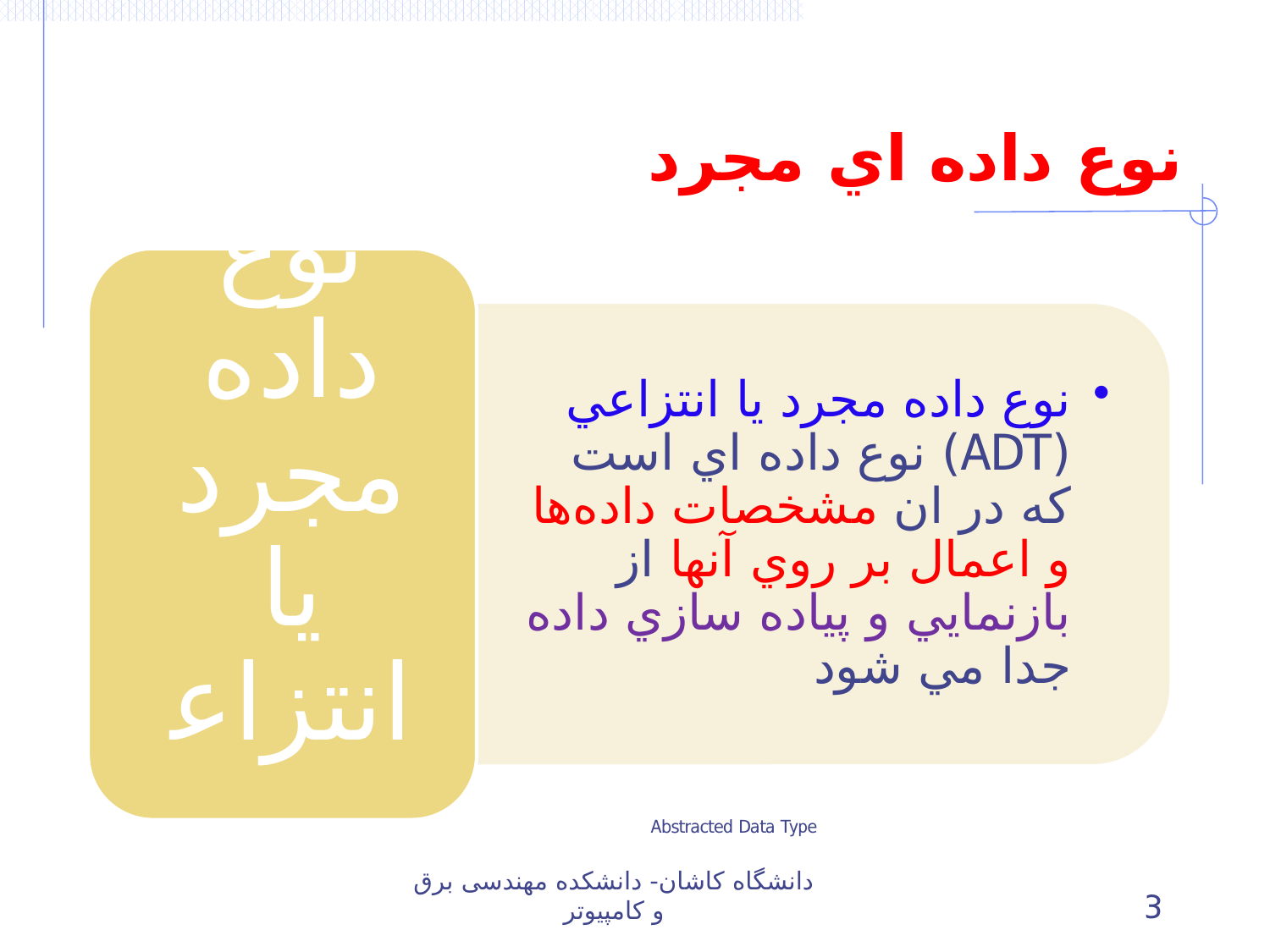

# نوع داده اي مجرد
نوع داده مجرد يا انتزاعي (ADT) نوع داده اي است که در ان مشخصات داده‌ها و اعمال بر روي آنها از بازنمايي و پياده سازي داده جدا مي شود
نوع داده مجرد يا انتزاعي
Abstracted Data Type
دانشگاه کاشان- دانشکده مهندسی برق و کامپیوتر
3